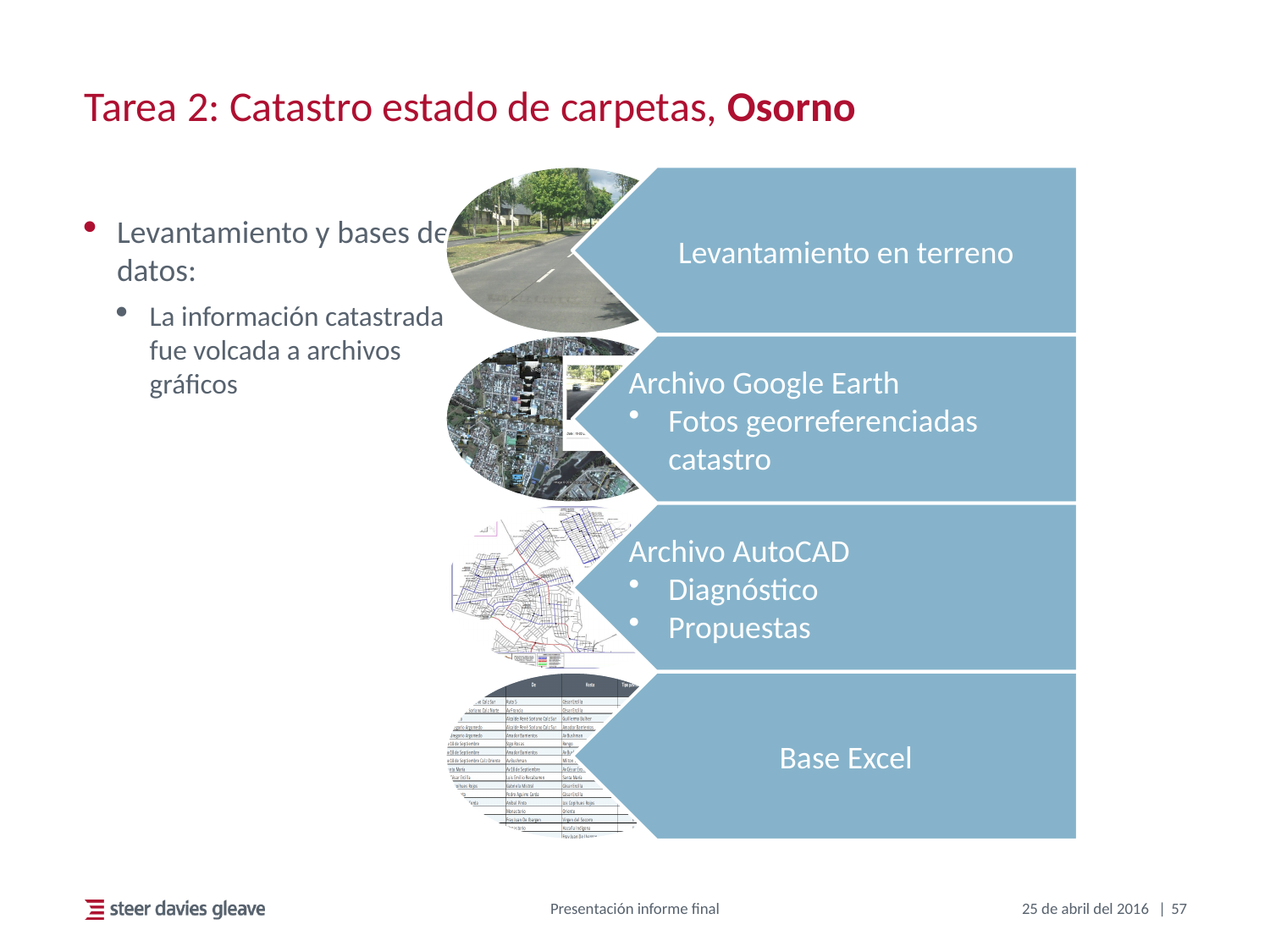

# Tarea 2: Catastro estado de carpetas, Osorno
Archivo Google Earth
Archivo AutoCAD
Propuestas
Levantamiento en terreno
Diagnóstico
Fotos georreferenciadas catastro
Base Excel
Levantamiento y bases de datos:
La información catastrada fue volcada a archivos gráficos

Presentación informe final
25 de abril del 2016
57